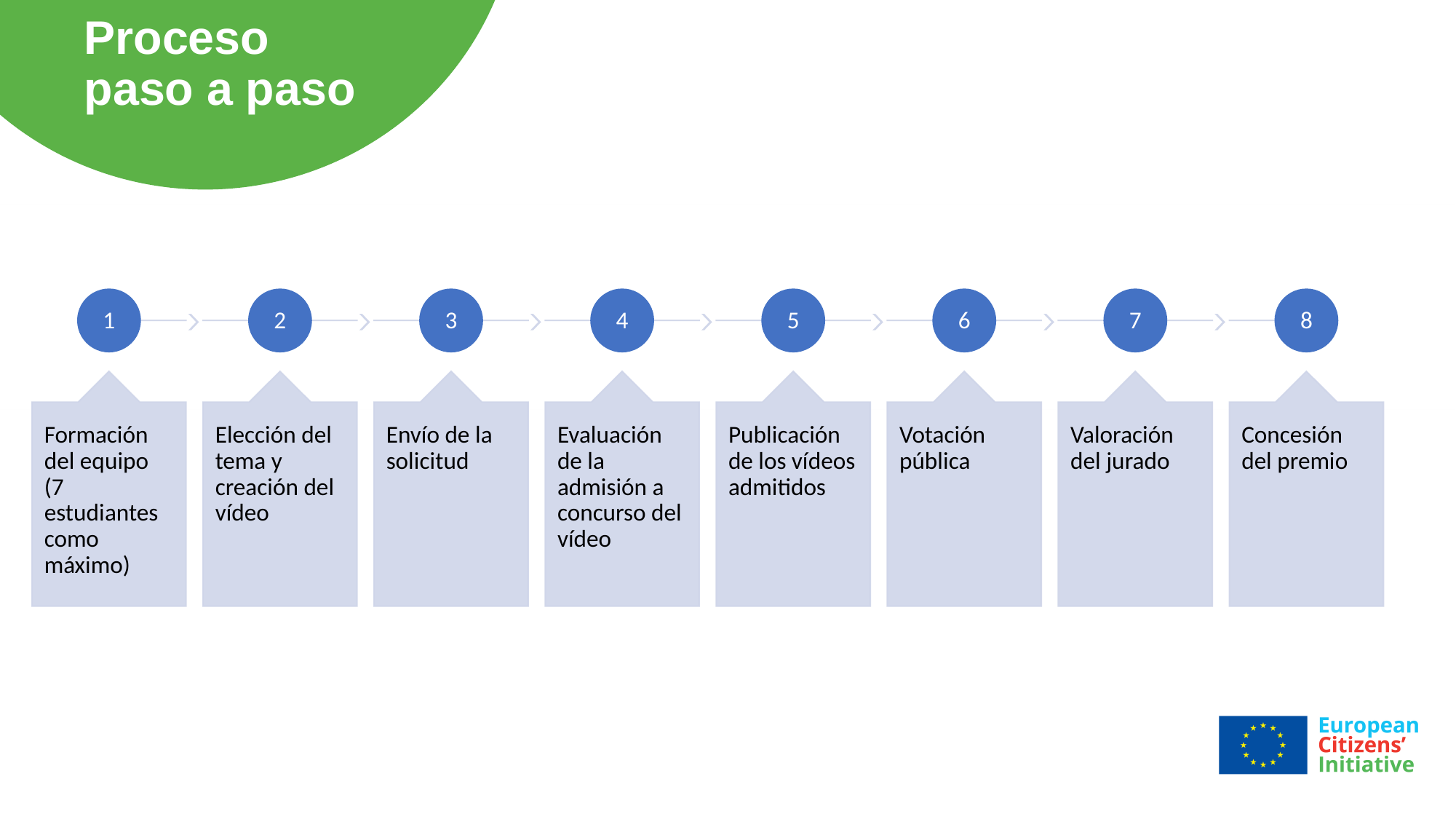

# Proceso paso a paso
1
Formación del equipo
(7 estudiantes como máximo)
2
Elección del tema y creación del vídeo
3
Envío de la solicitud
4
Evaluación de la admisión a concurso del vídeo
5
Publicación de los vídeos admitidos
6
Votación pública
7
Valoración del jurado
8
Concesión del premio